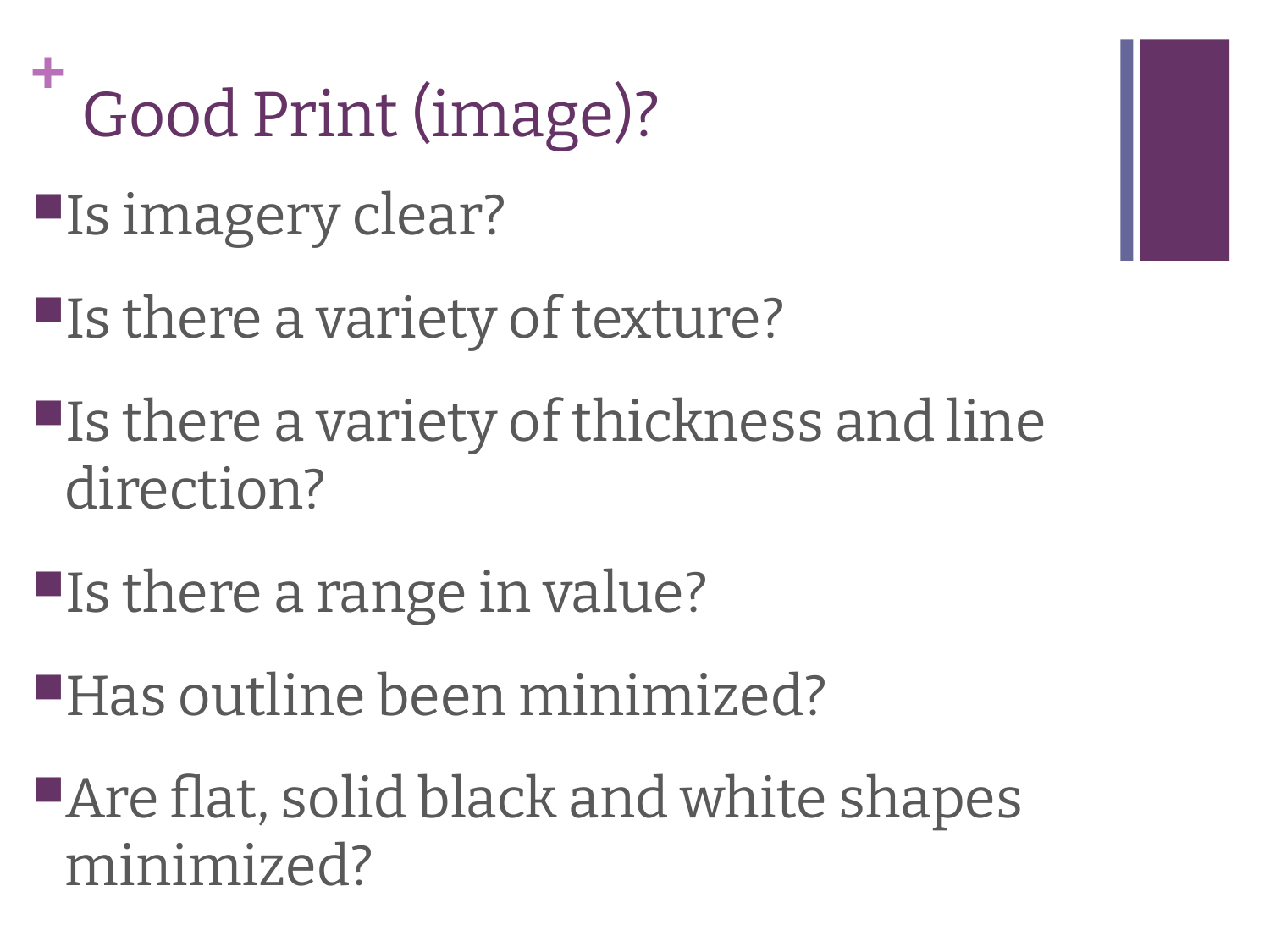

# Good Print (image)?
Is imagery clear?
Is there a variety of texture?
Is there a variety of thickness and line direction?
Is there a range in value?
Has outline been minimized?
Are flat, solid black and white shapes minimized?